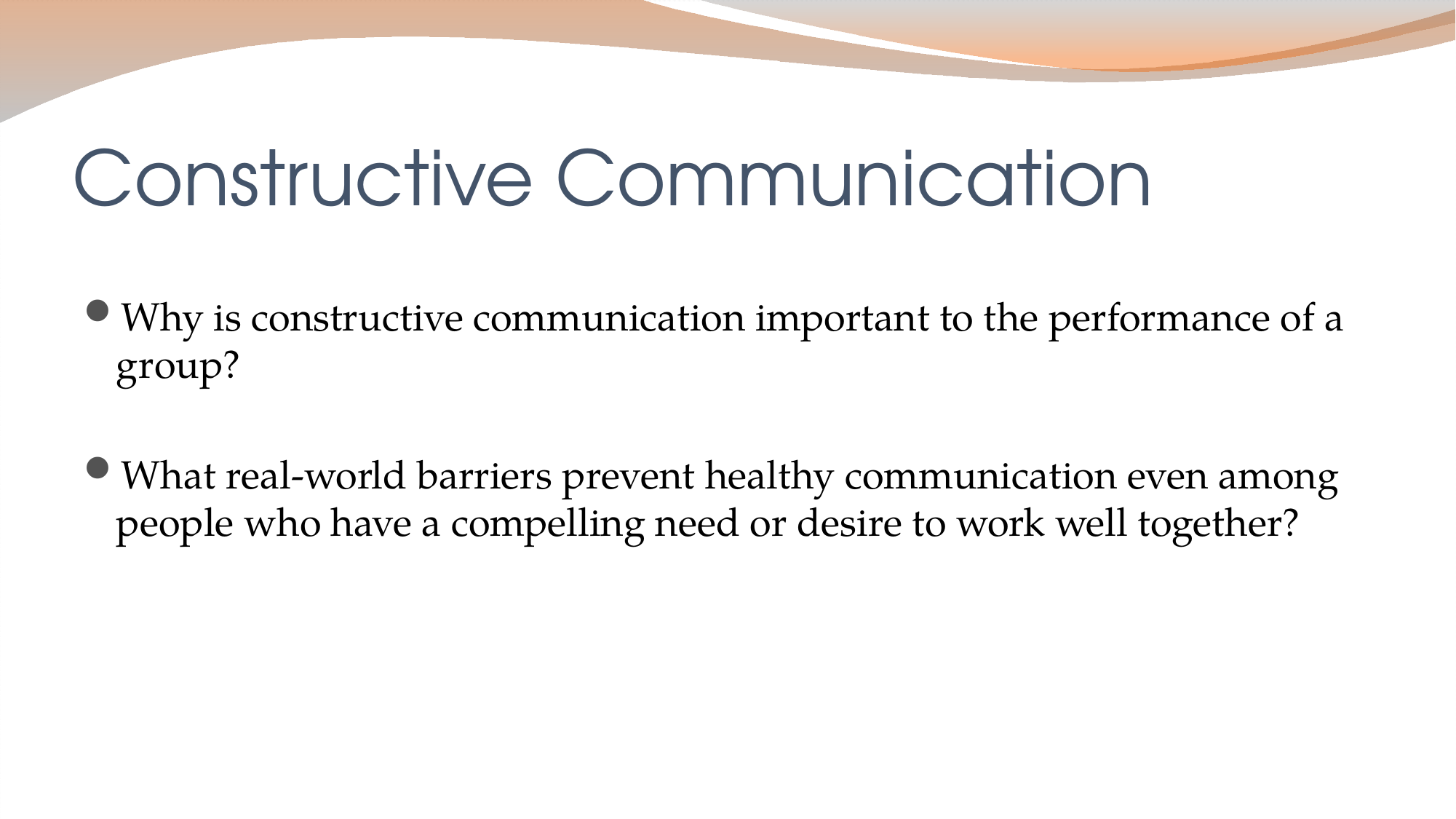

# Constructive Communication

Why is constructive communication important to the performance of a group?

What real-world barriers prevent healthy communication even among people who have a compelling need or desire to work well together?